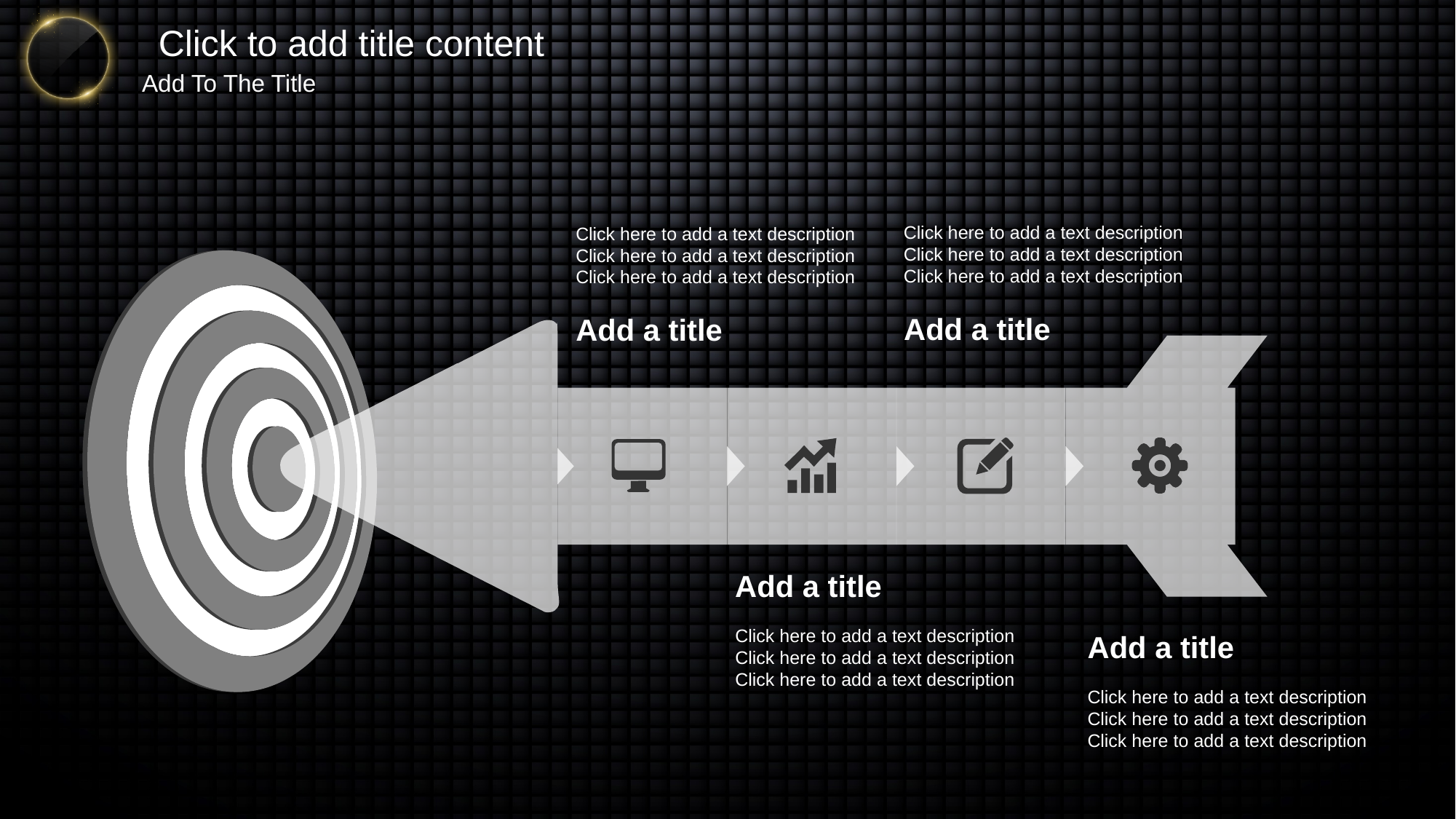

Click here to add a text description
Click here to add a text description
Click here to add a text description
Click here to add a text description
Click here to add a text description
Click here to add a text description

Add a title
Add a title

Add a title
Click here to add a text description
Click here to add a text description
Click here to add a text description
Add a title
Click here to add a text description
Click here to add a text description
Click here to add a text description